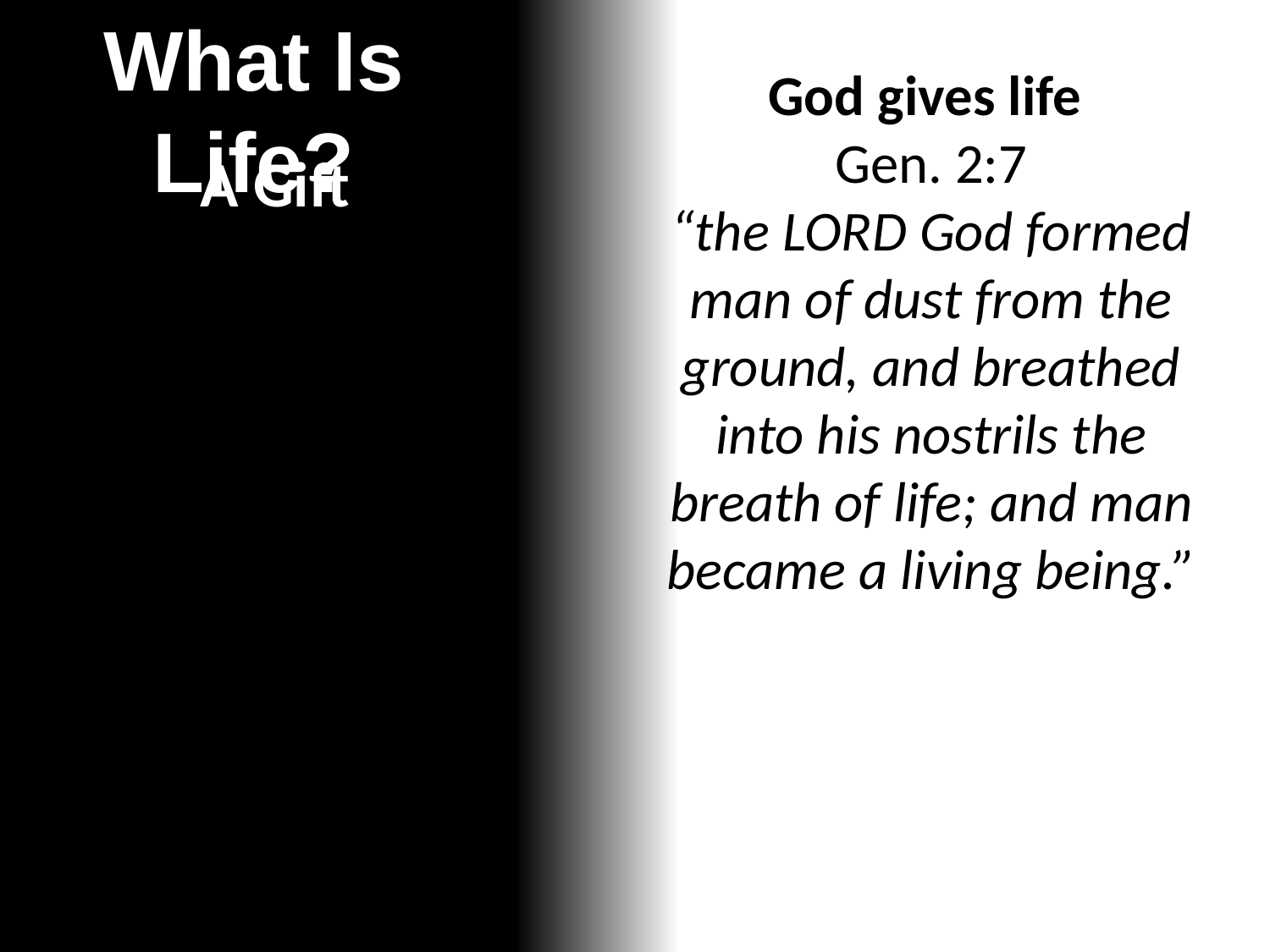

What Is Life?

God gives life
Gen. 2:7
“the Lord God formed man of dust from the ground, and breathed into his nostrils the breath of life; and man became a living being.”
A Gift